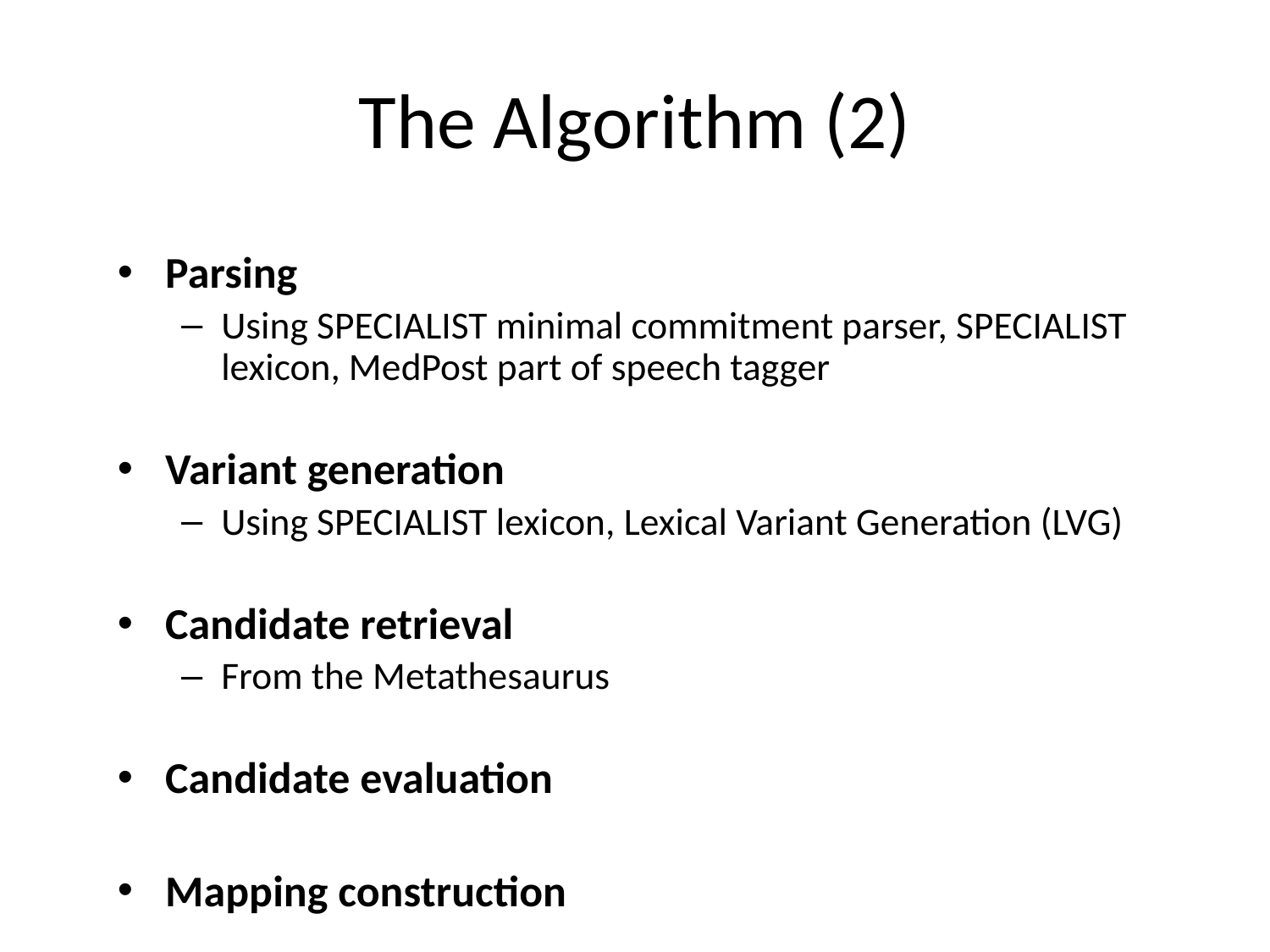

# The Algorithm (2)
Parsing
Using SPECIALIST minimal commitment parser, SPECIALIST lexicon, MedPost part of speech tagger

Variant generation
Using SPECIALIST lexicon, Lexical Variant Generation (LVG)

Candidate retrieval
From the Metathesaurus

Candidate evaluation

Mapping construction